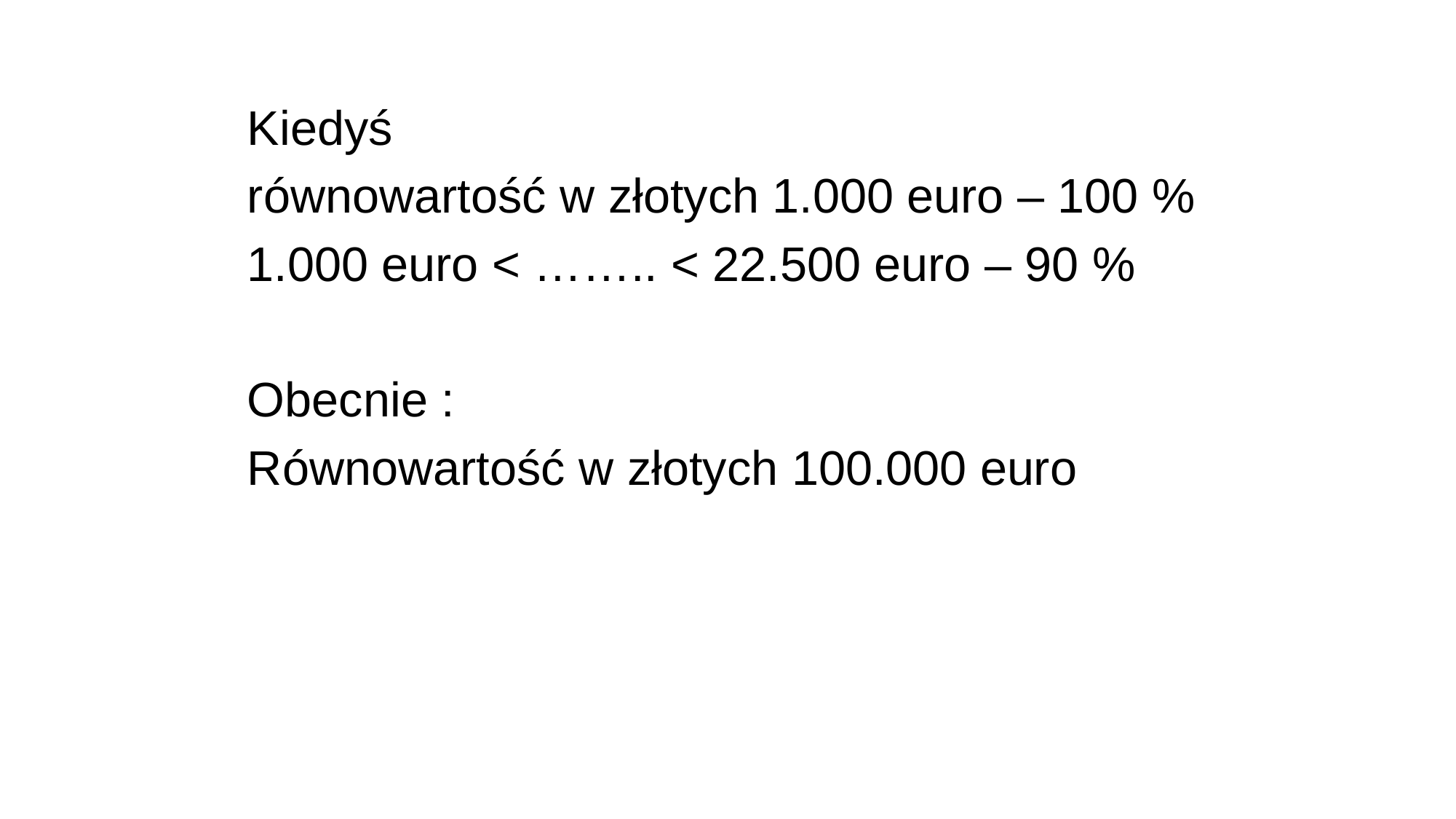

Kiedyś
równowartość w złotych 1.000 euro – 100 %
1.000 euro < …….. < 22.500 euro – 90 %

Obecnie :
Równowartość w złotych 100.000 euro